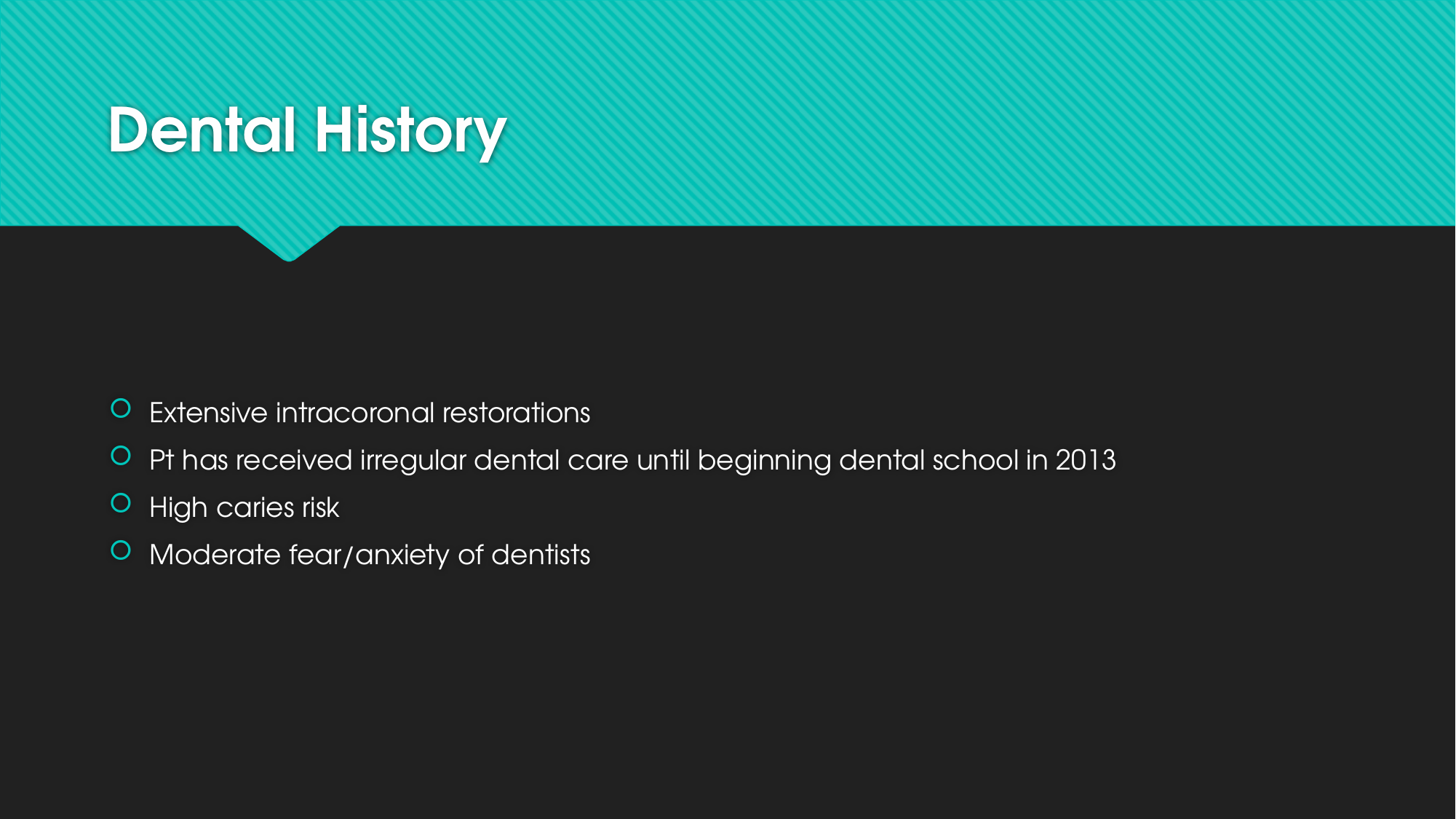

# Dental History
Extensive intracoronal restorations
Pt has received irregular dental care until beginning dental school in 2013
High caries risk
Moderate fear/anxiety of dentists